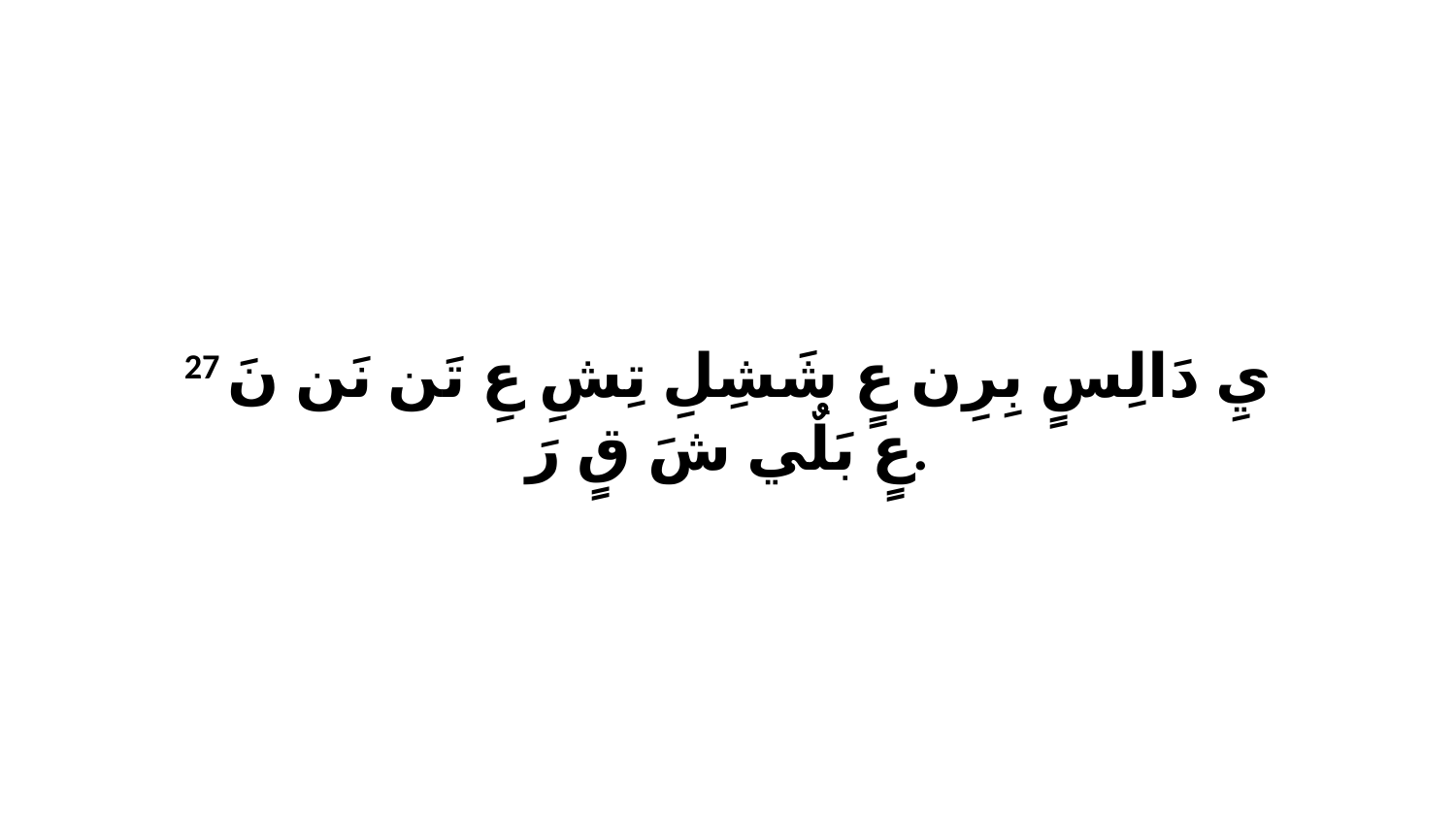

27 يِ دَالِسٍ بِرِن عٍ شَشِلِ تِشِ عِ تَن نَن نَ عٍ بَلٌي شَ قٍ رَ.